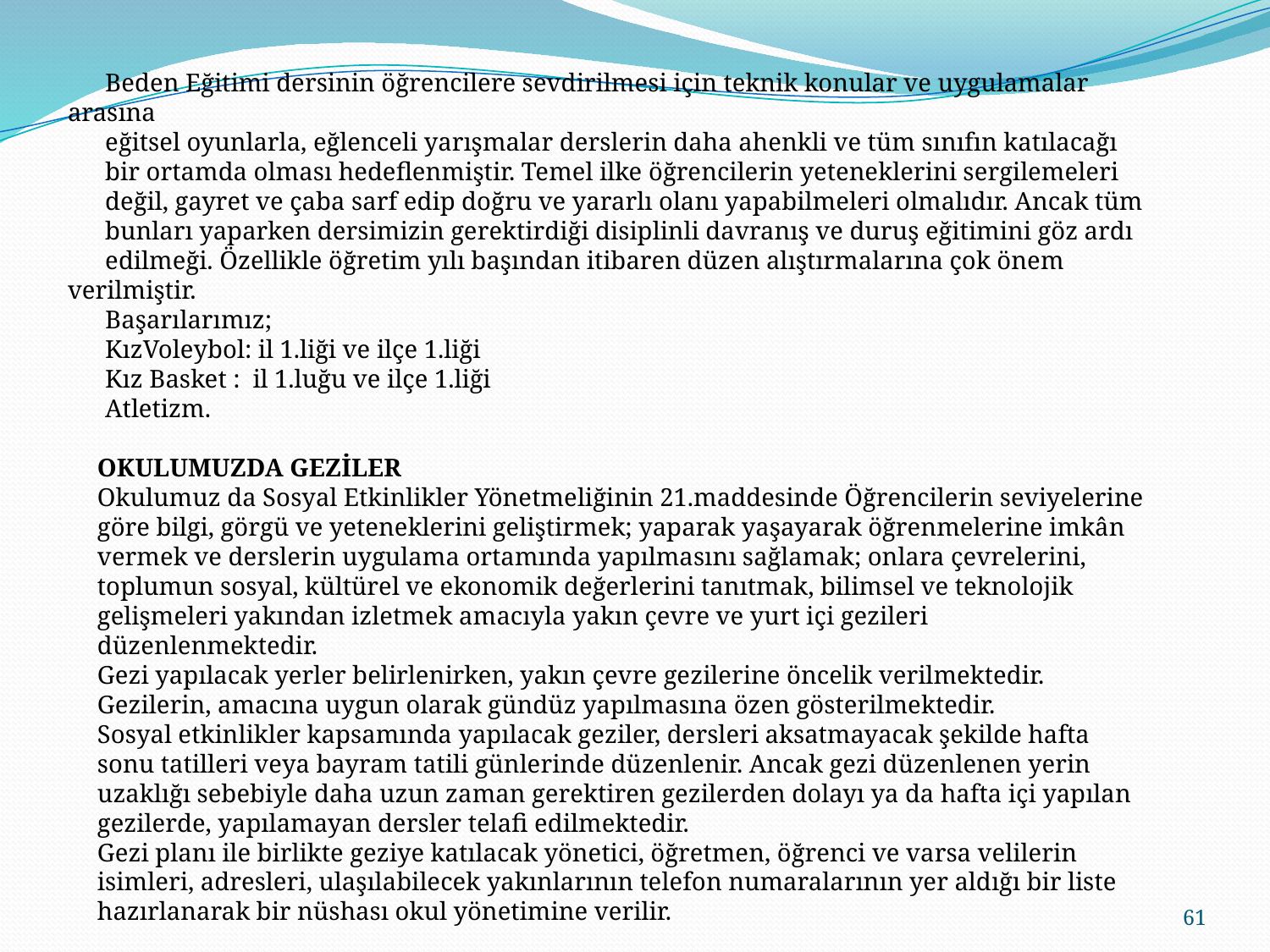

Beden Eğitimi dersinin öğrencilere sevdirilmesi için teknik konular ve uygulamalar arasına
eğitsel oyunlarla, eğlenceli yarışmalar derslerin daha ahenkli ve tüm sınıfın katılacağı
bir ortamda olması hedeflenmiştir. Temel ilke öğrencilerin yeteneklerini sergilemeleri
değil, gayret ve çaba sarf edip doğru ve yararlı olanı yapabilmeleri olmalıdır. Ancak tüm
bunları yaparken dersimizin gerektirdiği disiplinli davranış ve duruş eğitimini göz ardı
edilmeği. Özellikle öğretim yılı başından itibaren düzen alıştırmalarına çok önem verilmiştir.
Başarılarımız;
KızVoleybol: il 1.liği ve ilçe 1.liği
Kız Basket :  il 1.luğu ve ilçe 1.liği
Atletizm.

OKULUMUZDA GEZİLER
Okulumuz da Sosyal Etkinlikler Yönetmeliğinin 21.maddesinde Öğrencilerin seviyelerine göre bilgi, görgü ve yeteneklerini geliştirmek; yaparak yaşayarak öğrenmelerine imkân vermek ve derslerin uygulama ortamında yapılmasını sağlamak; onlara çevrelerini, toplumun sosyal, kültürel ve ekonomik değerlerini tanıtmak, bilimsel ve teknolojik gelişmeleri yakından izletmek amacıyla yakın çevre ve yurt içi gezileri düzenlenmektedir.
Gezi yapılacak yerler belirlenirken, yakın çevre gezilerine öncelik verilmektedir. Gezilerin, amacına uygun olarak gündüz yapılmasına özen gösterilmektedir.
Sosyal etkinlikler kapsamında yapılacak geziler, dersleri aksatmayacak şekilde hafta sonu tatilleri veya bayram tatili günlerinde düzenlenir. Ancak gezi düzenlenen yerin uzaklığı sebebiyle daha uzun zaman gerektiren gezilerden dolayı ya da hafta içi yapılan gezilerde, yapılamayan dersler telafi edilmektedir.
Gezi planı ile birlikte geziye katılacak yönetici, öğretmen, öğrenci ve varsa velilerin isimleri, adresleri, ulaşılabilecek yakınlarının telefon numaralarının yer aldığı bir liste hazırlanarak bir nüshası okul yönetimine verilir.
61